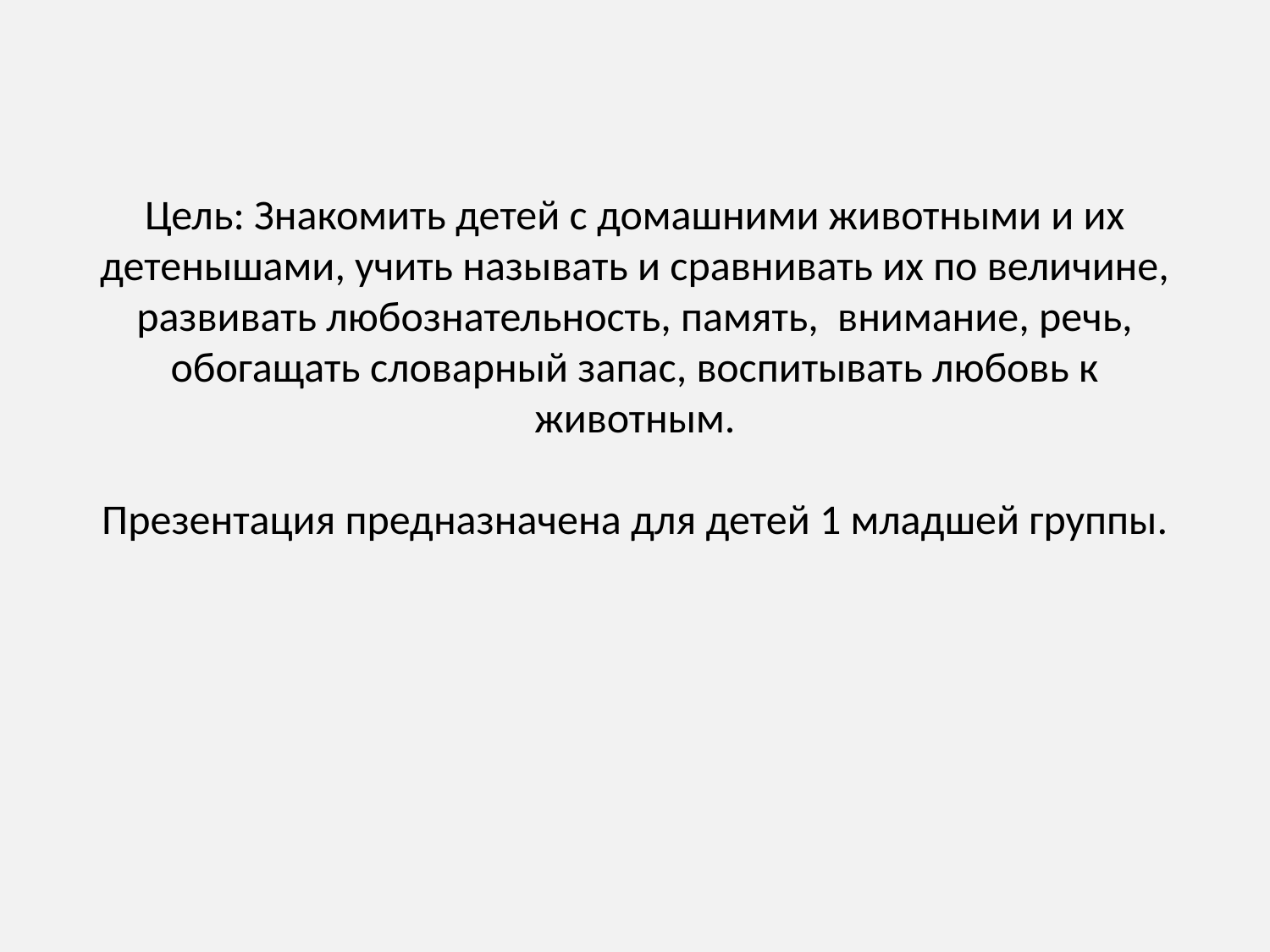

# Цель: Знакомить детей с домашними животными и их детенышами, учить называть и сравнивать их по величине, развивать любознательность, память,  внимание, речь, обогащать словарный запас, воспитывать любовь к животным. Презентация предназначена для детей 1 младшей группы.
Домашние животные и их детеныши